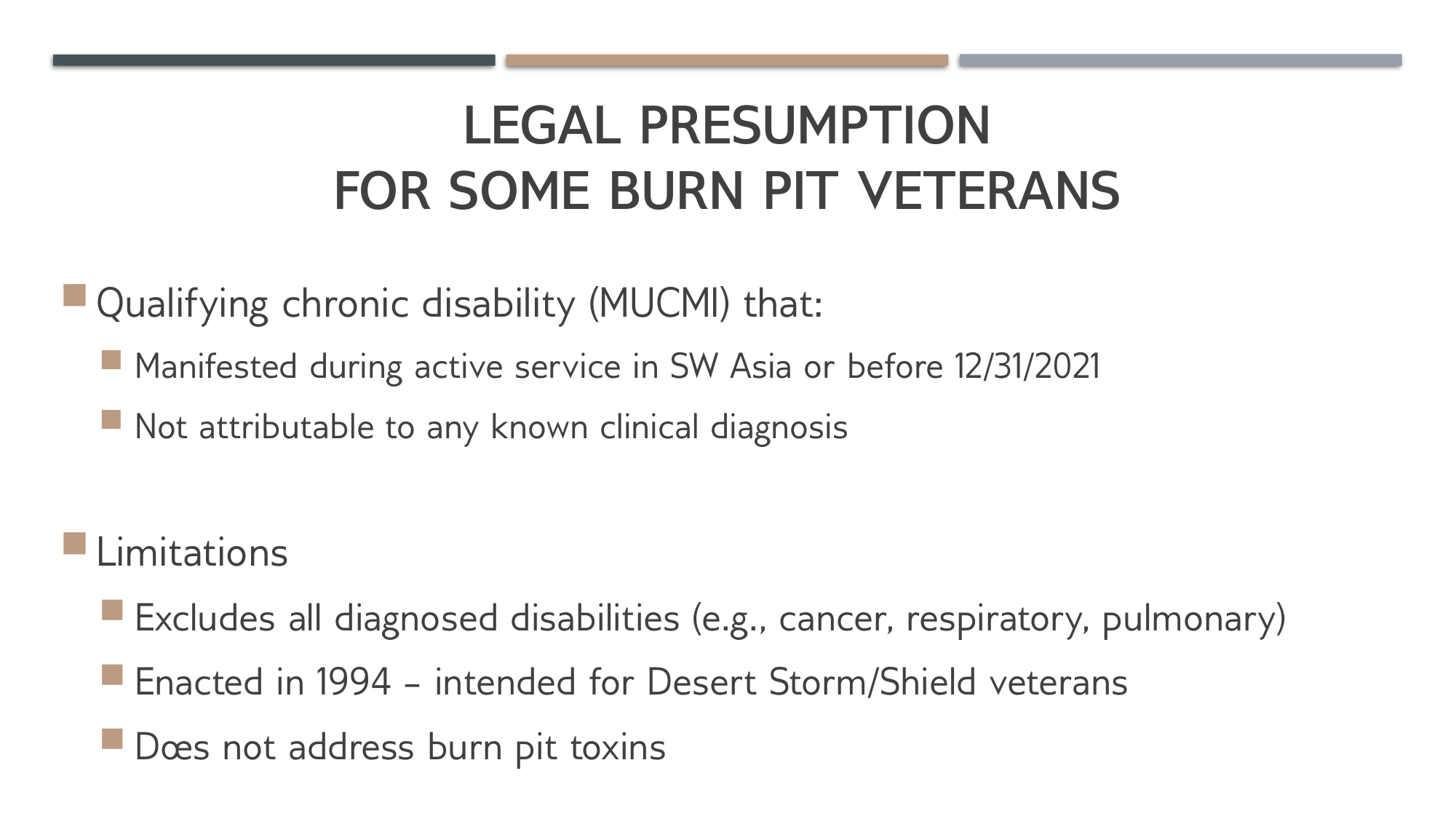

# Legal Presumption for some burn pit veterans
Qualifying chronic disability (MUCMI) that:
Manifested during active service in SW Asia or before 12/31/2021
Not attributable to any known clinical diagnosis

Limitations
Excludes all diagnosed disabilities (e.g., cancer, respiratory, pulmonary)
Enacted in 1994 – intended for Desert Storm/Shield veterans
Does not address burn pit toxins